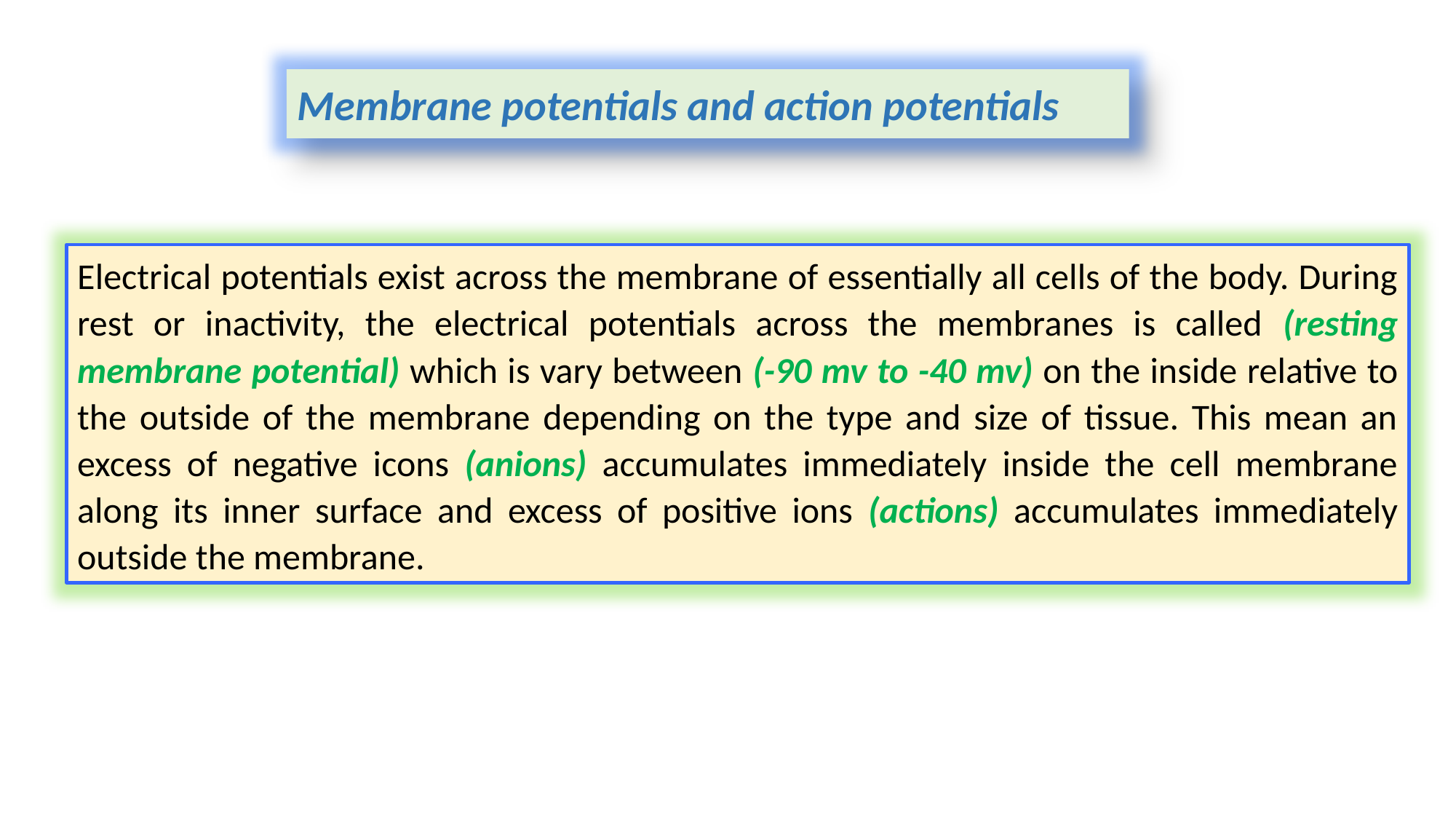

Membrane potentials and action potentials
Electrical potentials exist across the membrane of essentially all cells of the body. During rest or inactivity, the electrical potentials across the membranes is called (resting membrane potential) which is vary between (-90 mv to -40 mv) on the inside relative to the outside of the membrane depending on the type and size of tissue. This mean an excess of negative icons (anions) accumulates immediately inside the cell membrane along its inner surface and excess of positive ions (actions) accumulates immediately outside the membrane.